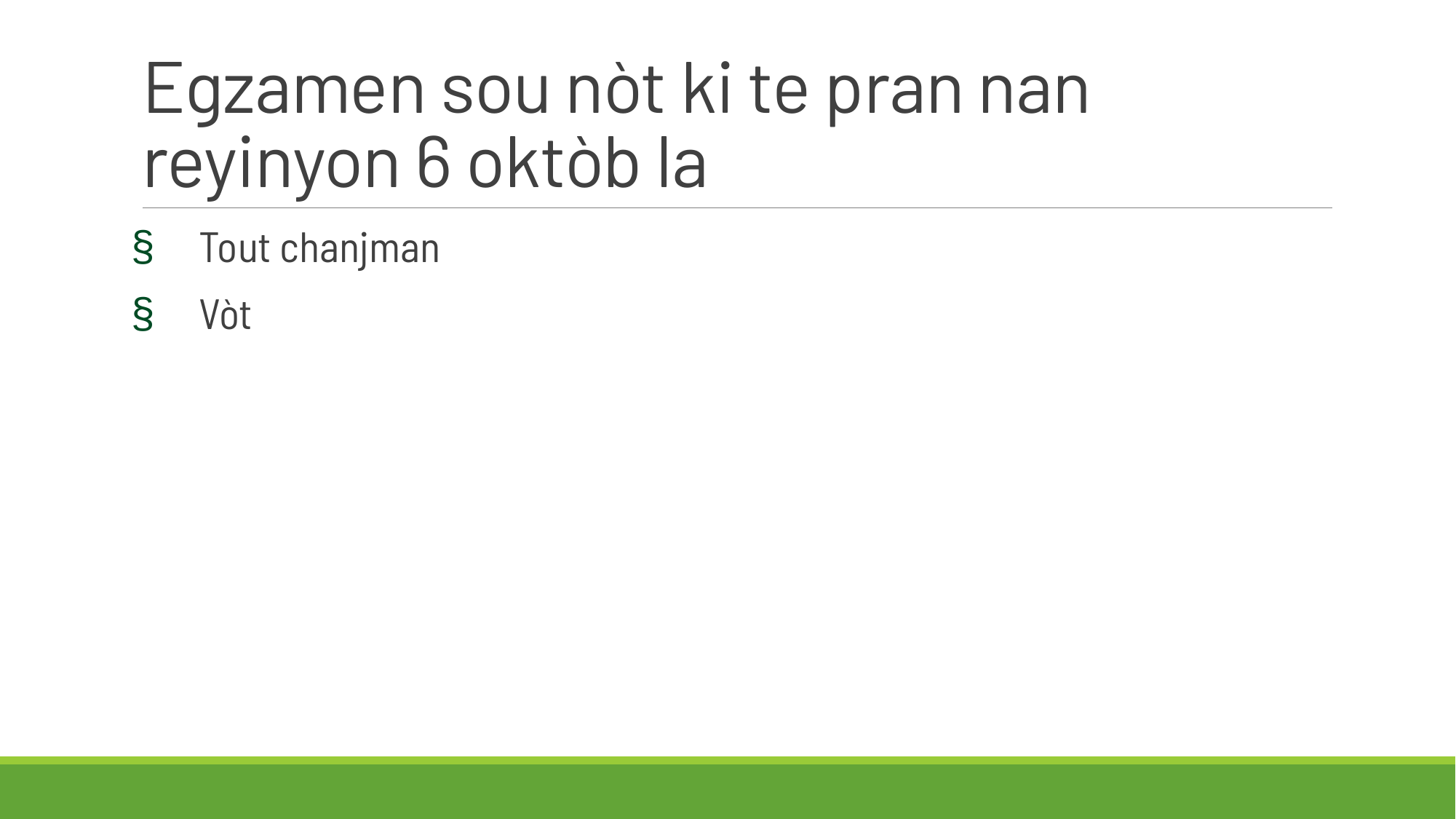

# Egzamen sou nòt ki te pran nan reyinyon 6 oktòb la
Tout chanjman
Vòt